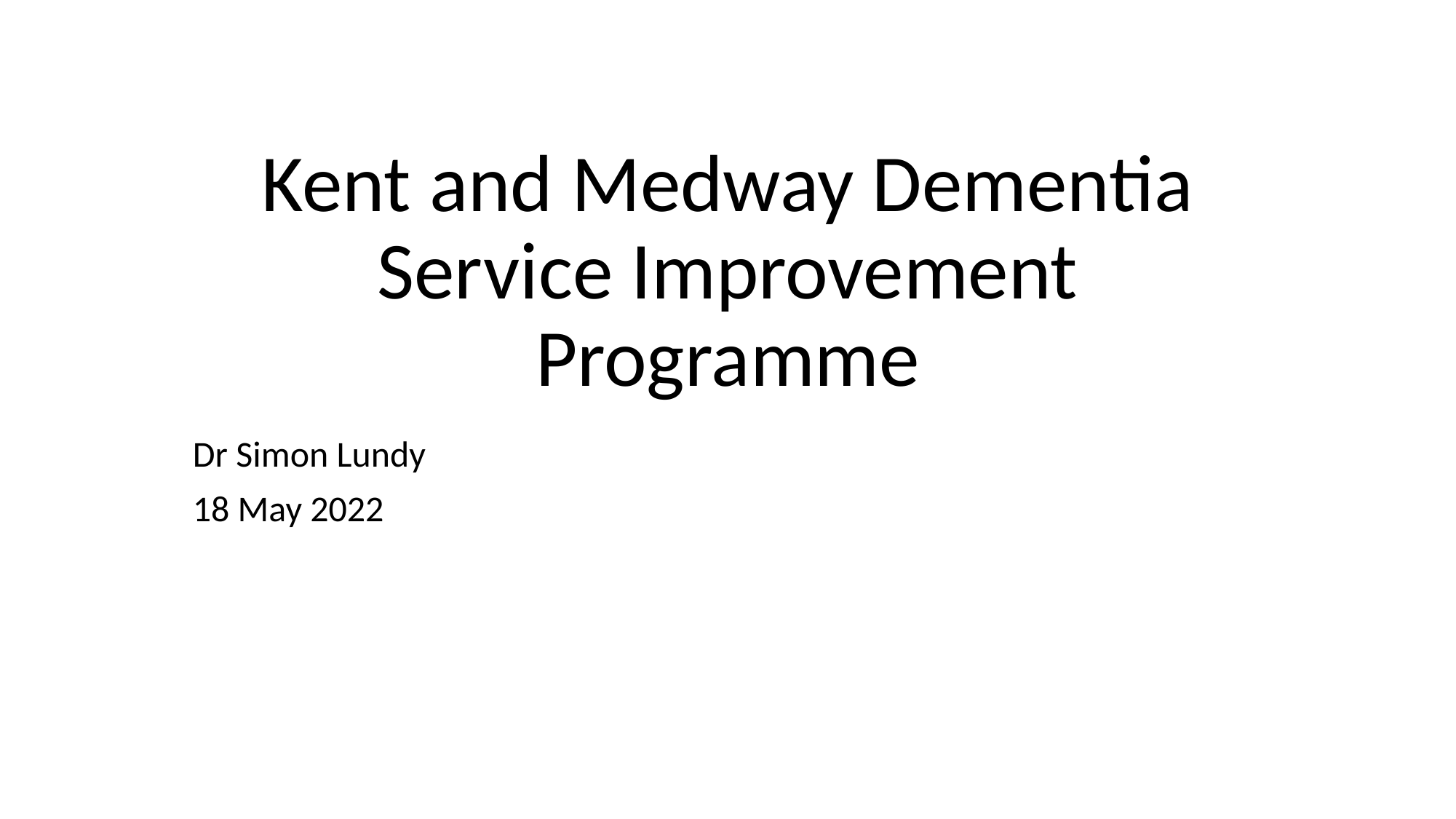

# Kent and Medway Dementia Service Improvement Programme
Dr Simon Lundy
18 May 2022